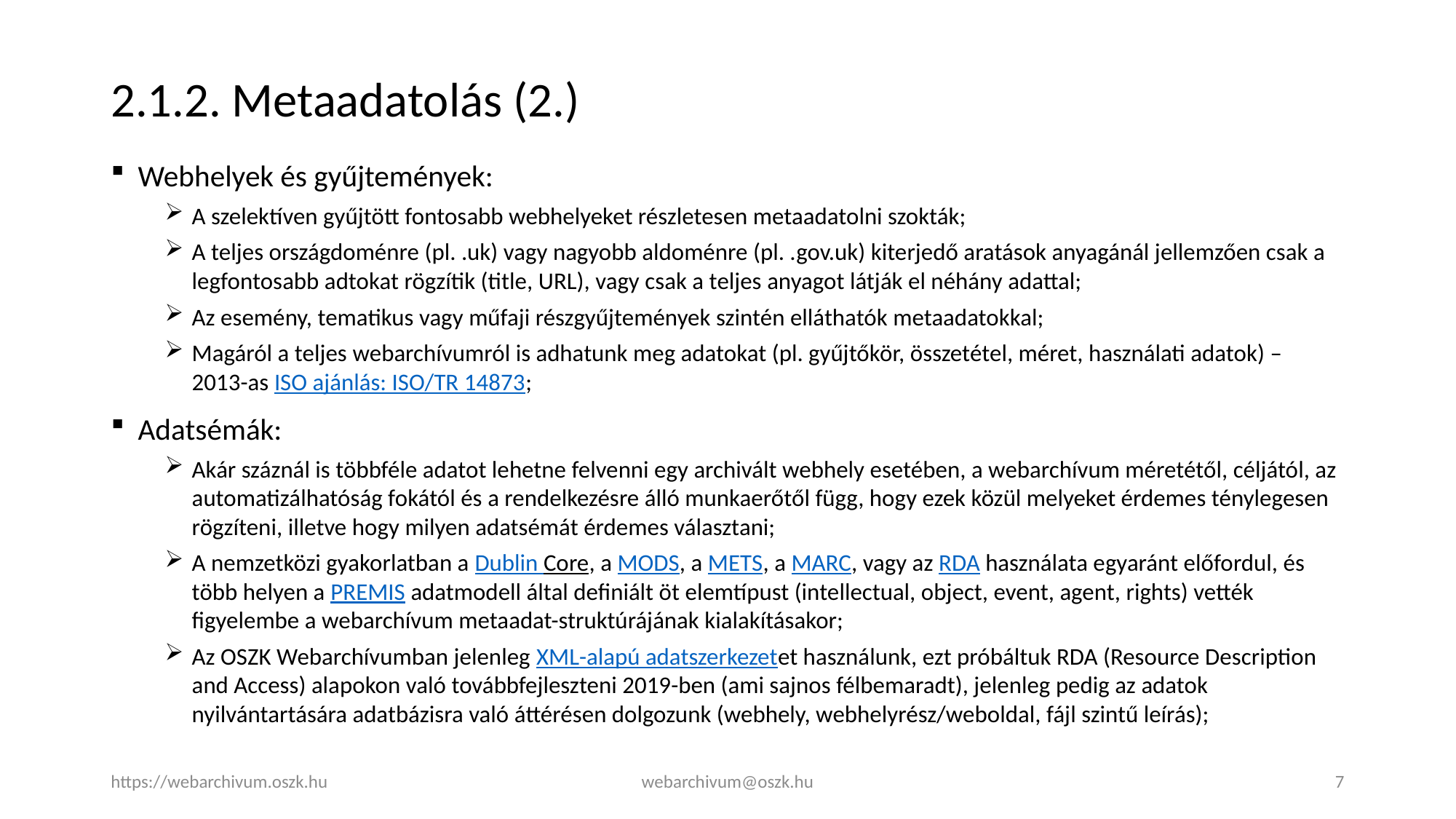

# 2.1.2. Metaadatolás (2.)
Webhelyek és gyűjtemények:
A szelektíven gyűjtött fontosabb webhelyeket részletesen metaadatolni szokták;
A teljes országdoménre (pl. .uk) vagy nagyobb aldoménre (pl. .gov.uk) kiterjedő aratások anyagánál jellemzően csak a legfontosabb adtokat rögzítik (title, URL), vagy csak a teljes anyagot látják el néhány adattal;
Az esemény, tematikus vagy műfaji részgyűjtemények szintén elláthatók metaadatokkal;
Magáról a teljes webarchívumról is adhatunk meg adatokat (pl. gyűjtőkör, összetétel, méret, használati adatok) – 2013-as ISO ajánlás: ISO/TR 14873;
Adatsémák:
Akár száznál is többféle adatot lehetne felvenni egy archivált webhely esetében, a webarchívum méretétől, céljától, az automatizálhatóság fokától és a rendelkezésre álló munkaerőtől függ, hogy ezek közül melyeket érdemes ténylegesen rögzíteni, illetve hogy milyen adatsémát érdemes választani;
A nemzetközi gyakorlatban a Dublin Core, a MODS, a METS, a MARC, vagy az RDA használata egyaránt előfordul, és több helyen a PREMIS adatmodell által definiált öt elemtípust (intellectual, object, event, agent, rights) vették figyelembe a webarchívum metaadat-struktúrájának kialakításakor;
Az OSZK Webarchívumban jelenleg XML-alapú adatszerkezetet használunk, ezt próbáltuk RDA (Resource Description and Access) alapokon való továbbfejleszteni 2019-ben (ami sajnos félbemaradt), jelenleg pedig az adatok nyilvántartására adatbázisra való áttérésen dolgozunk (webhely, webhelyrész/weboldal, fájl szintű leírás);
https://webarchivum.oszk.hu
webarchivum@oszk.hu
7